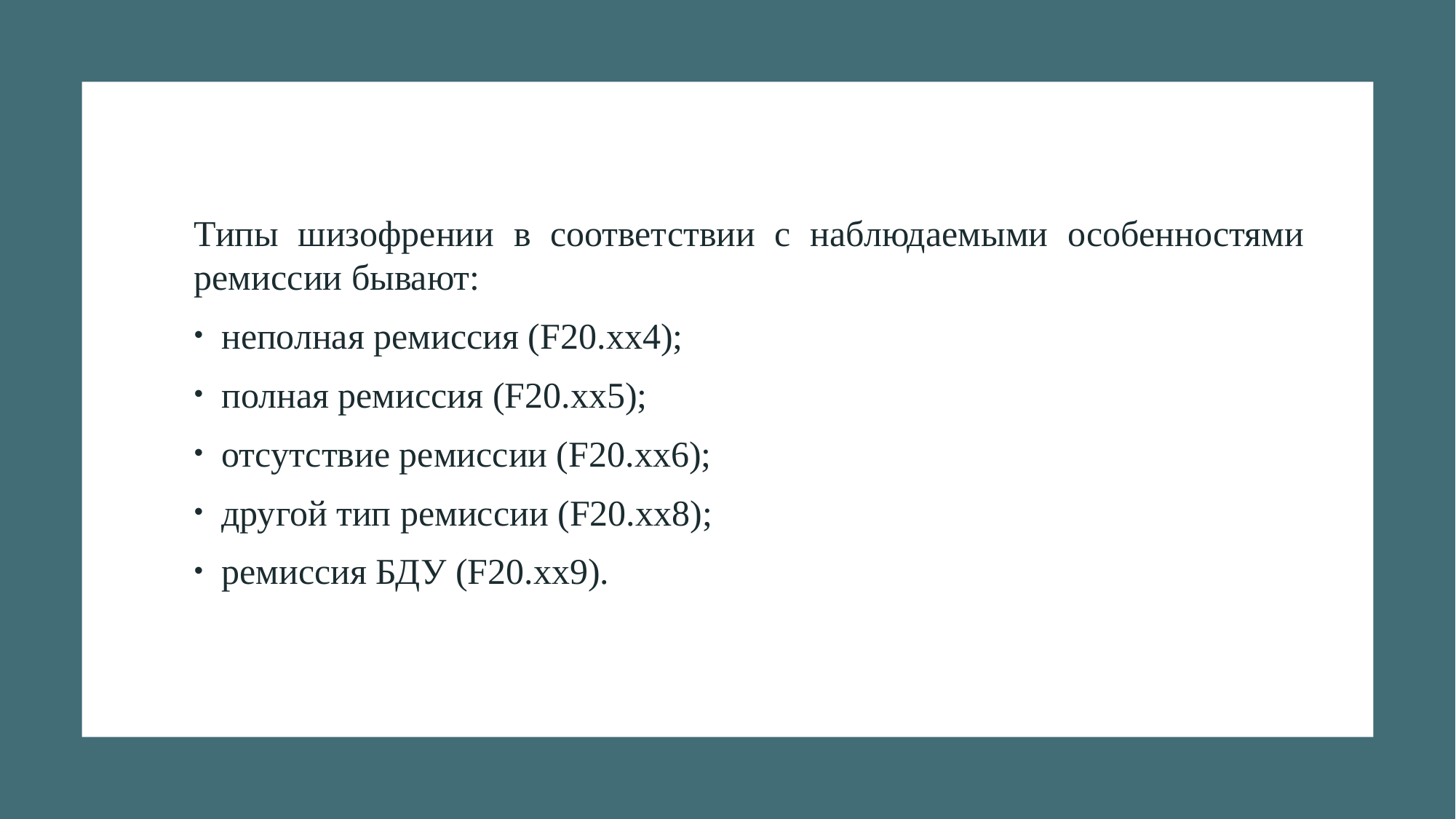

#
Типы шизофрении в соответствии с наблюдаемыми особенностями ремиссии бывают:
неполная ремиссия (F20.xх4);
полная ремиссия (F20.xх5);
отсутствие ремиссии (F20.xх6);
другой тип ремиссии (F20.xх8);
ремиссия БДУ (F20.xх9).